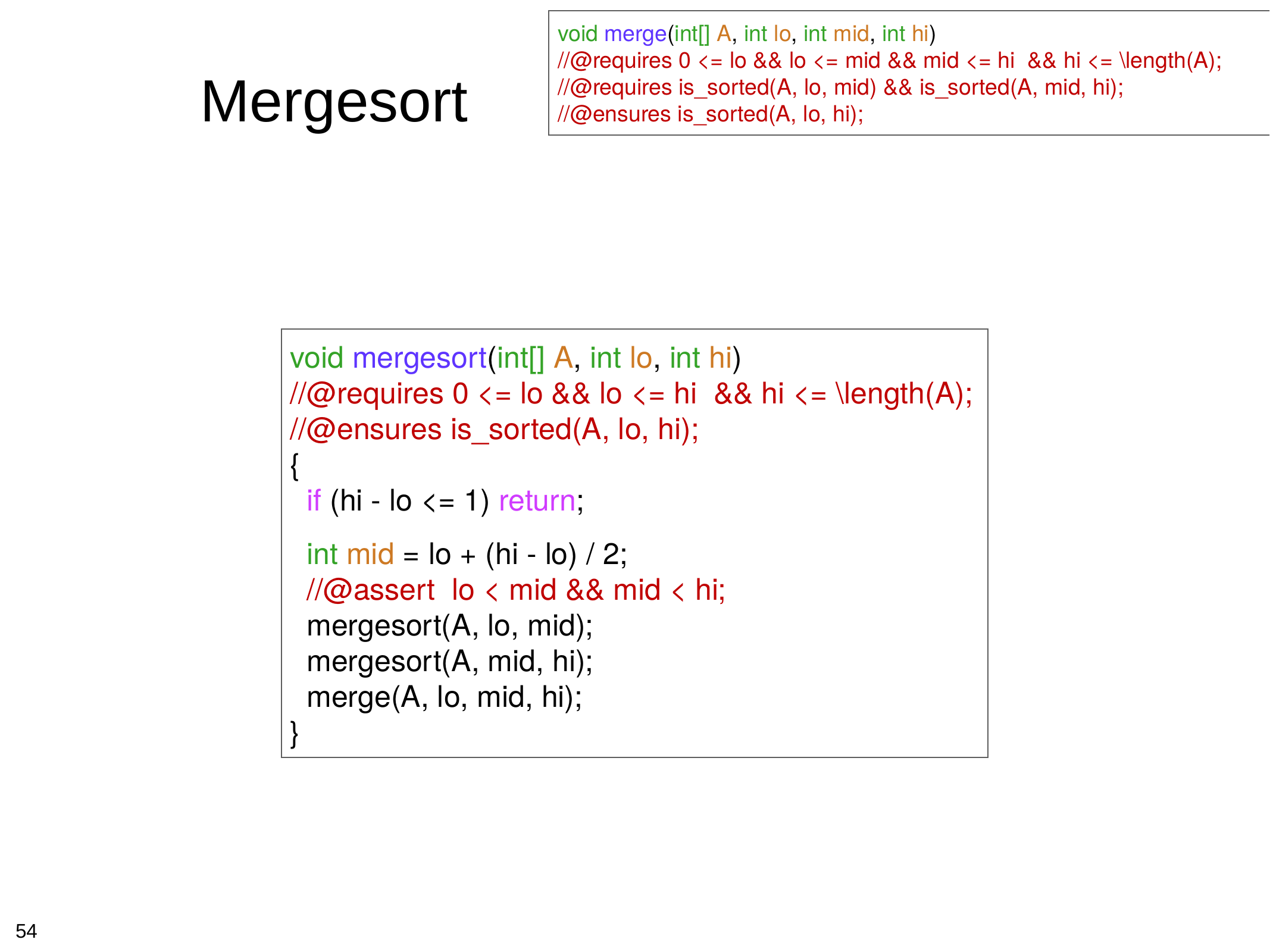

void merge(int[] A, int lo, int mid, int hi)
//@requires 0 <= lo && lo <= mid && mid <= hi  && hi <= \length(A);
//@requires is_sorted(A, lo, mid) && is_sorted(A, mid, hi);
//@ensures is_sorted(A, lo, hi);
# Mergesort
void mergesort(int[] A, int lo, int hi)
//@requires 0 <= lo && lo <= hi  && hi <= \length(A);
//@ensures is_sorted(A, lo, hi);
{
  if (hi - lo <= 1) return;

  int mid = lo + (hi - lo) / 2;
  //@assert  lo < mid && mid < hi;
  mergesort(A, lo, mid);
  mergesort(A, mid, hi);
  merge(A, lo, mid, hi);
}
54